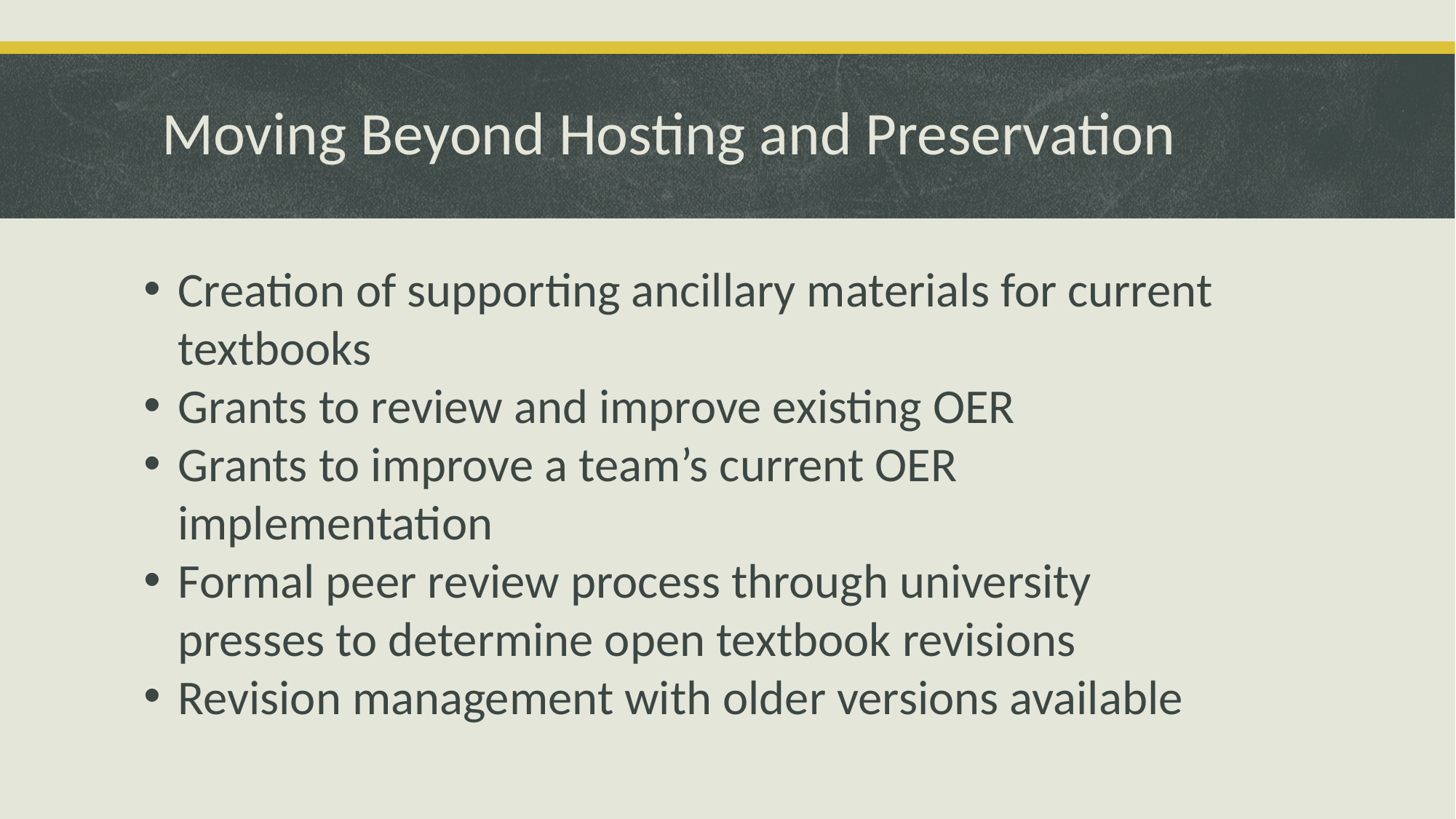

# Moving Beyond Hosting and Preservation
Creation of supporting ancillary materials for current textbooks
Grants to review and improve existing OER
Grants to improve a team’s current OER implementation
Formal peer review process through university presses to determine open textbook revisions
Revision management with older versions available